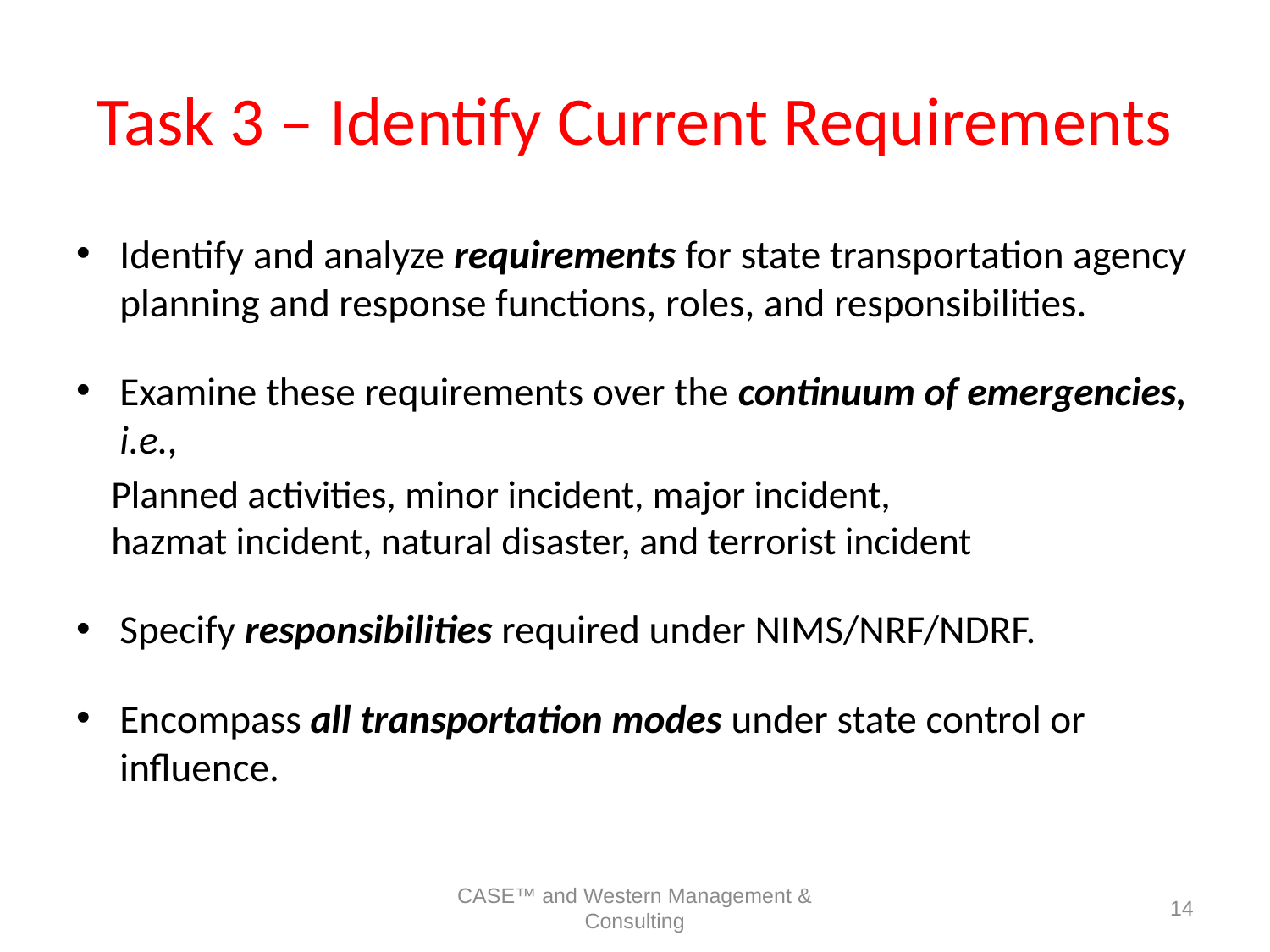

# Task 3 – Identify Current Requirements
Identify and analyze requirements for state transportation agency planning and response functions, roles, and responsibilities.

Examine these requirements over the continuum of emergencies, i.e.,
	Planned activities, minor incident, major incident,
	hazmat incident, natural disaster, and terrorist incident

Specify responsibilities required under NIMS/NRF/NDRF.

Encompass all transportation modes under state control or influence.
CASE™ and Western Management & Consulting
14